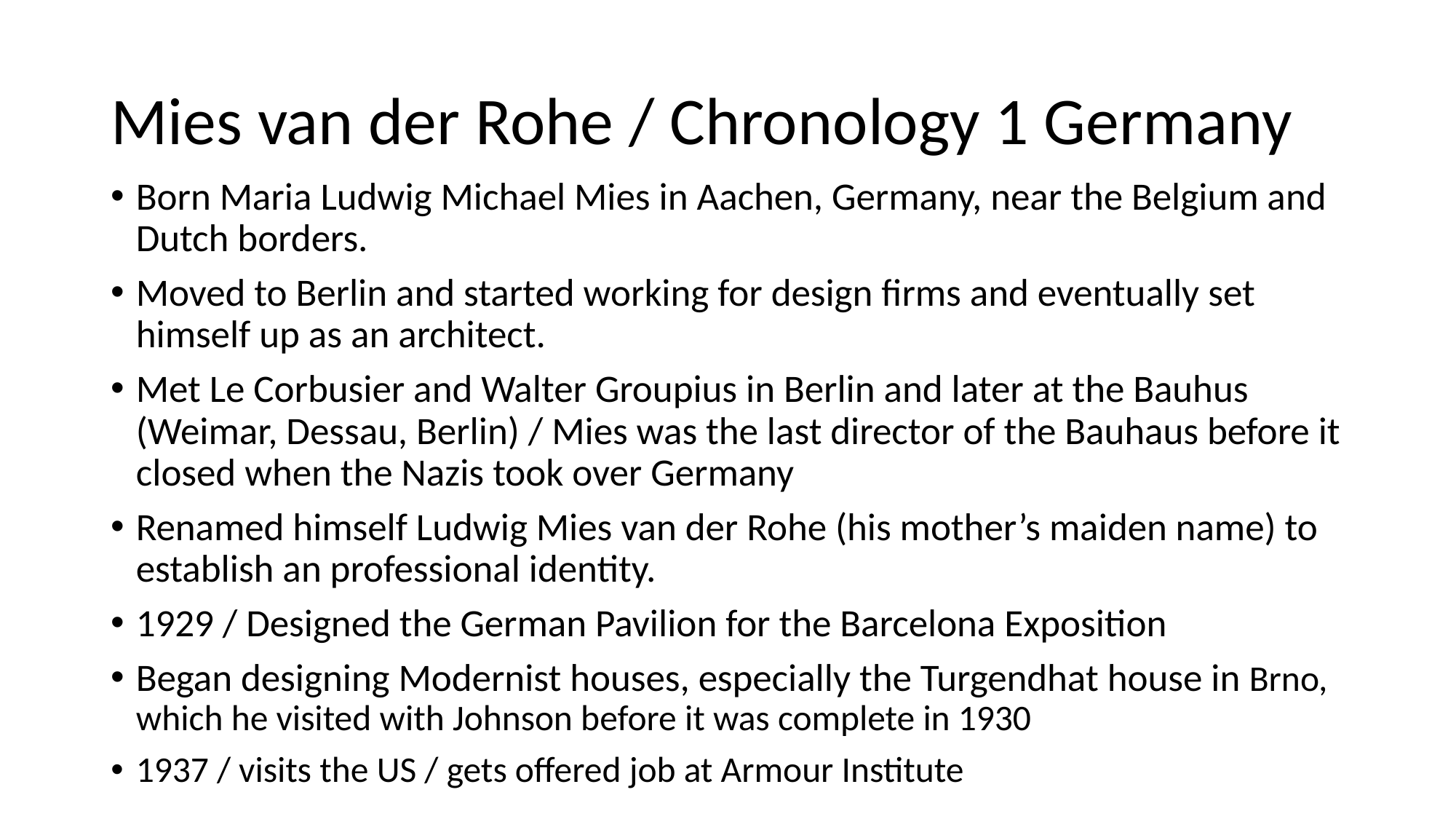

# Mies van der Rohe / Chronology 1 Germany
Born Maria Ludwig Michael Mies in Aachen, Germany, near the Belgium and Dutch borders.
Moved to Berlin and started working for design firms and eventually set himself up as an architect.
Met Le Corbusier and Walter Groupius in Berlin and later at the Bauhus (Weimar, Dessau, Berlin) / Mies was the last director of the Bauhaus before it closed when the Nazis took over Germany
Renamed himself Ludwig Mies van der Rohe (his mother’s maiden name) to establish an professional identity.
1929 / Designed the German Pavilion for the Barcelona Exposition
Began designing Modernist houses, especially the Turgendhat house in Brno, which he visited with Johnson before it was complete in 1930
1937 / visits the US / gets offered job at Armour Institute